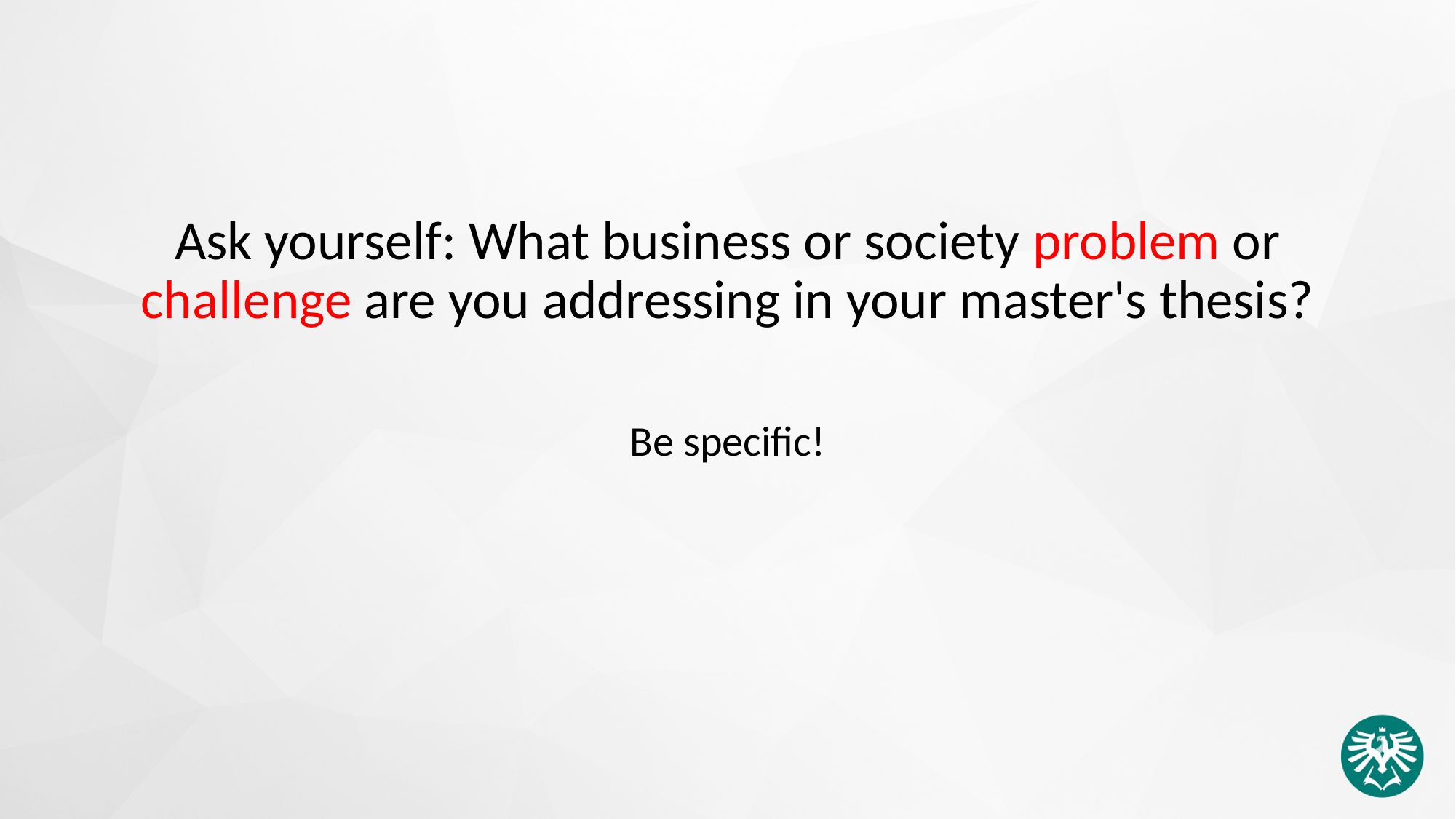

Ask yourself: What business or society problem or challenge are you addressing in your master's thesis?

Be specific!